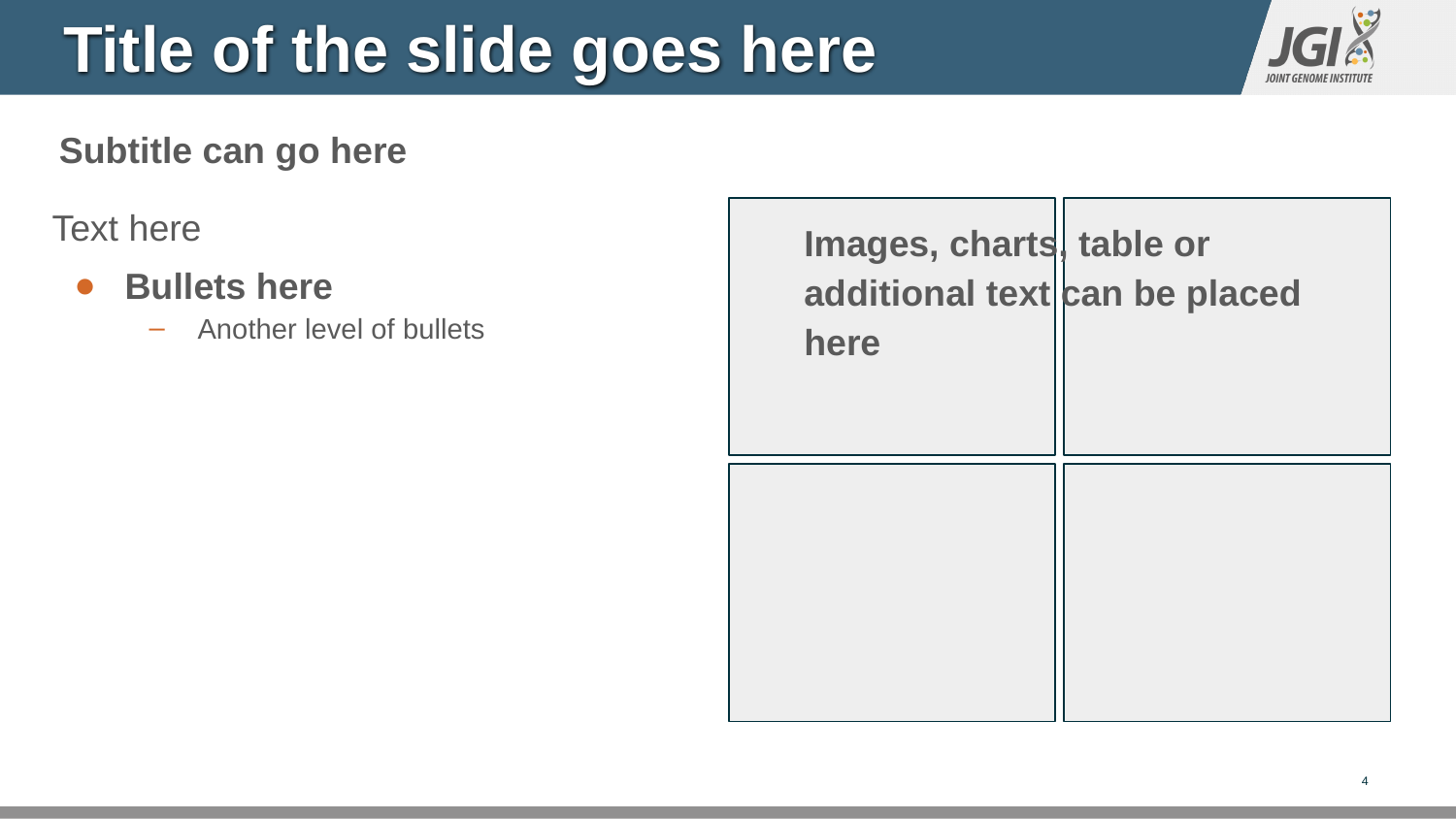

# Title of the slide goes here
Subtitle can go here
Text here
Bullets here
Another level of bullets

Images, charts, table or
additional text can be placed here

4